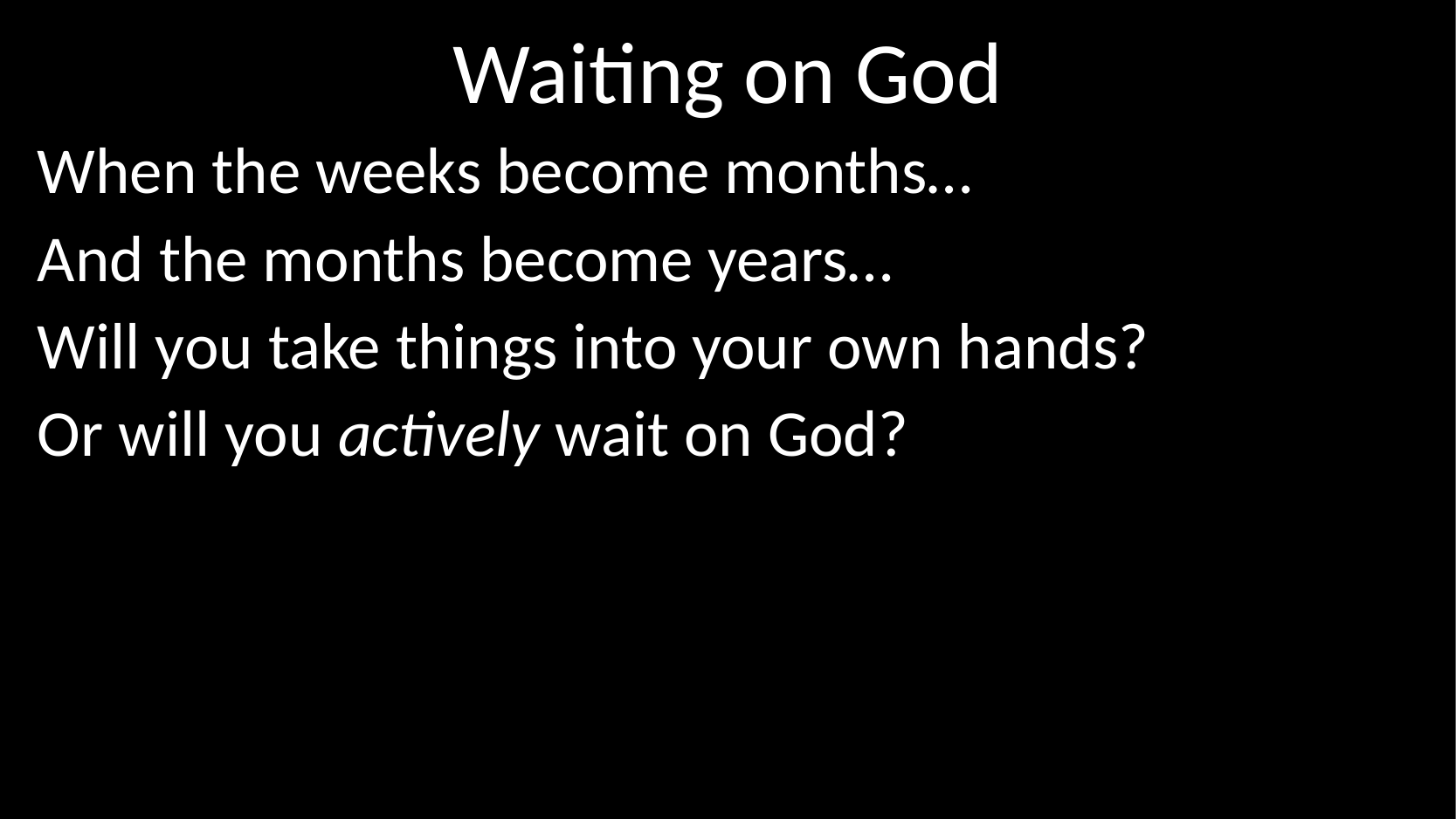

# Waiting on God
When the weeks become months…
And the months become years…
Will you take things into your own hands?
Or will you actively wait on God?